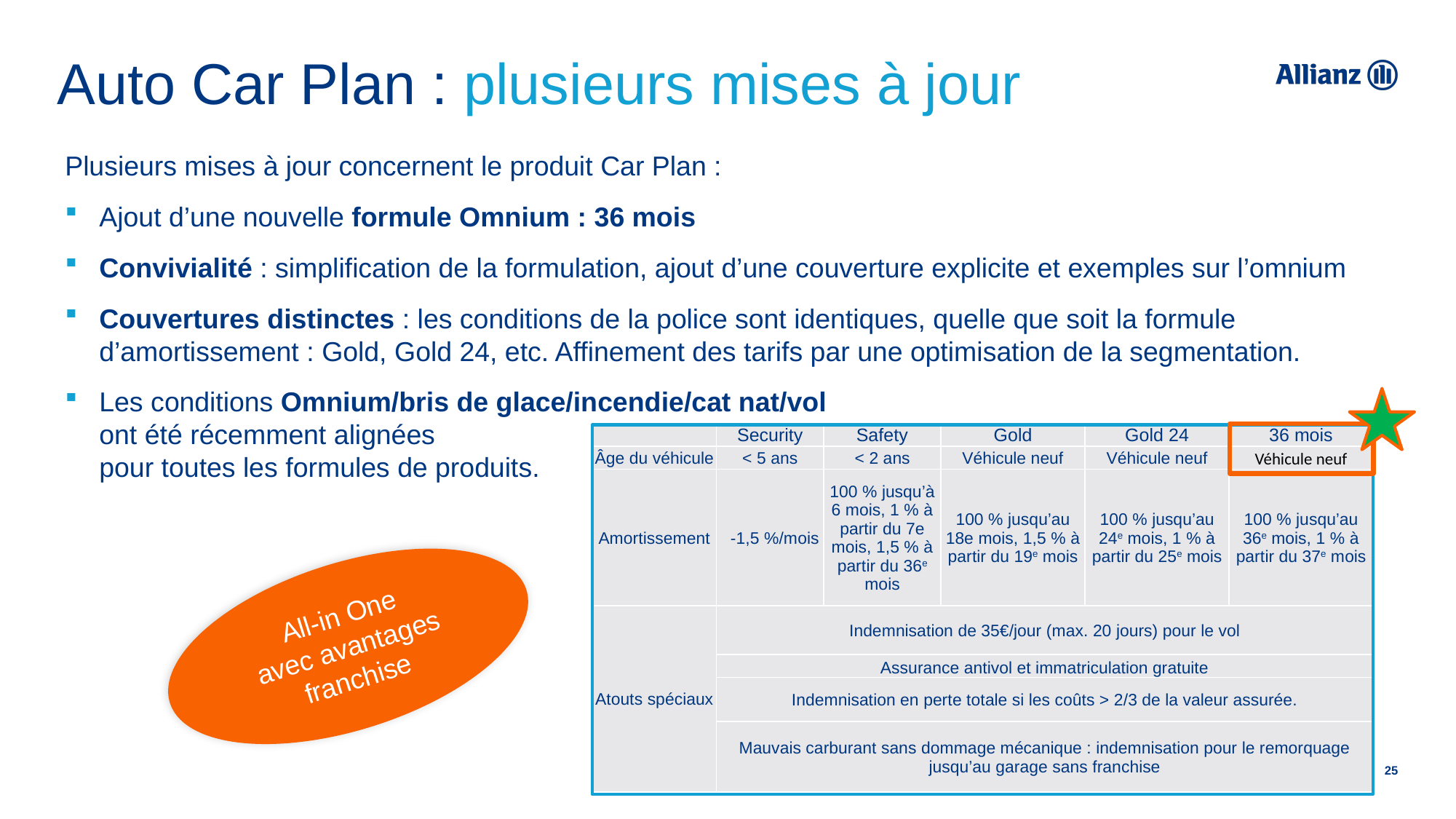

# Auto Car Plan : plusieurs mises à jour
Plusieurs mises à jour concernent le produit Car Plan :
Ajout d’une nouvelle formule Omnium : 36 mois
Convivialité : simplification de la formulation, ajout d’une couverture explicite et exemples sur l’omnium
Couvertures distinctes : les conditions de la police sont identiques, quelle que soit la formule d’amortissement : Gold, Gold 24, etc. Affinement des tarifs par une optimisation de la segmentation.
Les conditions Omnium/bris de glace/incendie/cat nat/vol
ont été récemment alignées
pour toutes les formules de produits.

|  | Security | Safety | Gold | Gold 24 | 36 mois |
| --- | --- | --- | --- | --- | --- |
| Âge du véhicule | < 5 ans | < 2 ans | Véhicule neuf | Véhicule neuf | Véhicule neuf |
| Amortissement | -1,5 %/mois | 100 % jusqu’à 6 mois, 1 % à partir du 7e mois, 1,5 % à partir du 36e mois | 100 % jusqu’au 18e mois, 1,5 % à partir du 19e mois | 100 % jusqu’au 24e mois, 1 % à partir du 25e mois | 100 % jusqu’au 36e mois, 1 % à partir du 37e mois |
| Atouts spéciaux | Indemnisation de 35€/jour (max. 20 jours) pour le vol |  |  |  |  |
|  | Assurance antivol et immatriculation gratuite |  |  |  |  |
|  | Indemnisation en perte totale si les coûts > 2/3 de la valeur assurée. |  |  |  |  |
|  | Mauvais carburant sans dommage mécanique : indemnisation pour le remorquage jusqu’au garage sans franchise |  |  |  |  |

All-in One
avec avantages franchise
25